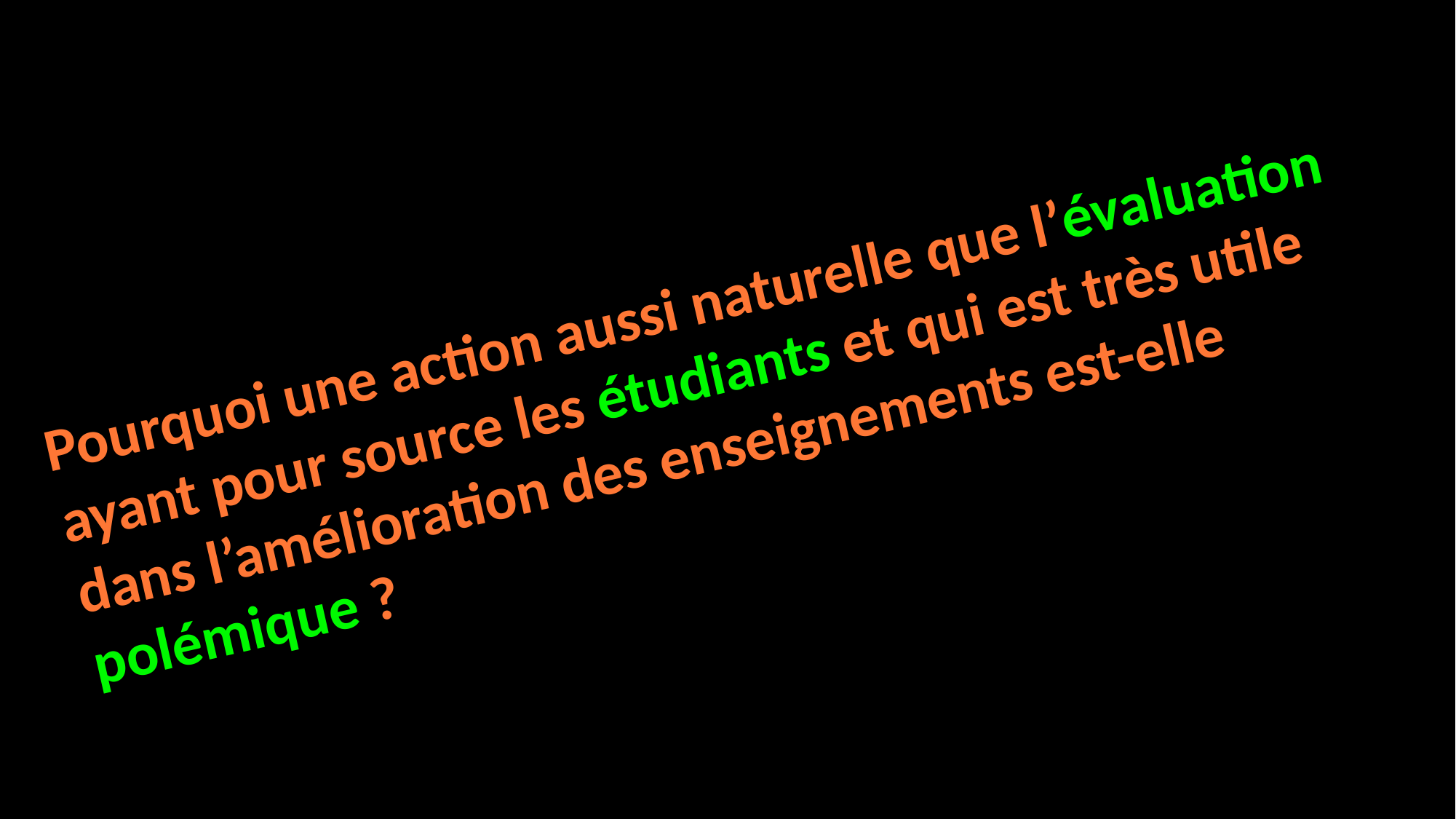

Pourquoi une action aussi naturelle que l’évaluation ayant pour source les étudiants et qui est très utile dans l’amélioration des enseignements est-elle polémique ?